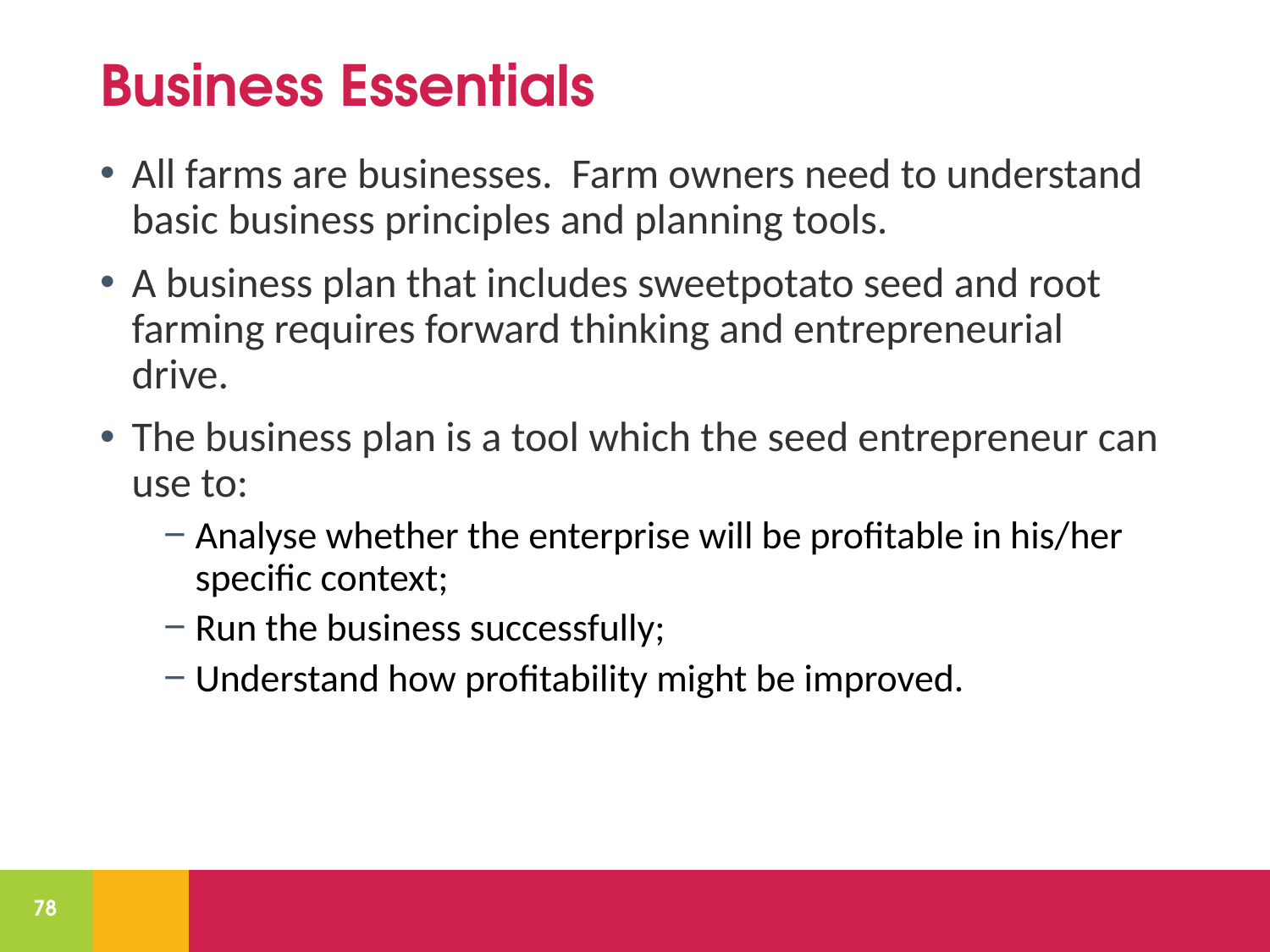

# Business Essentials
All farms are businesses.  Farm owners need to understand basic business principles and planning tools.
A business plan that includes sweetpotato seed and root farming requires forward thinking and entrepreneurial drive.
The business plan is a tool which the seed entrepreneur can use to:
Analyse whether the enterprise will be profitable in his/her specific context;
Run the business successfully;
Understand how profitability might be improved.

78